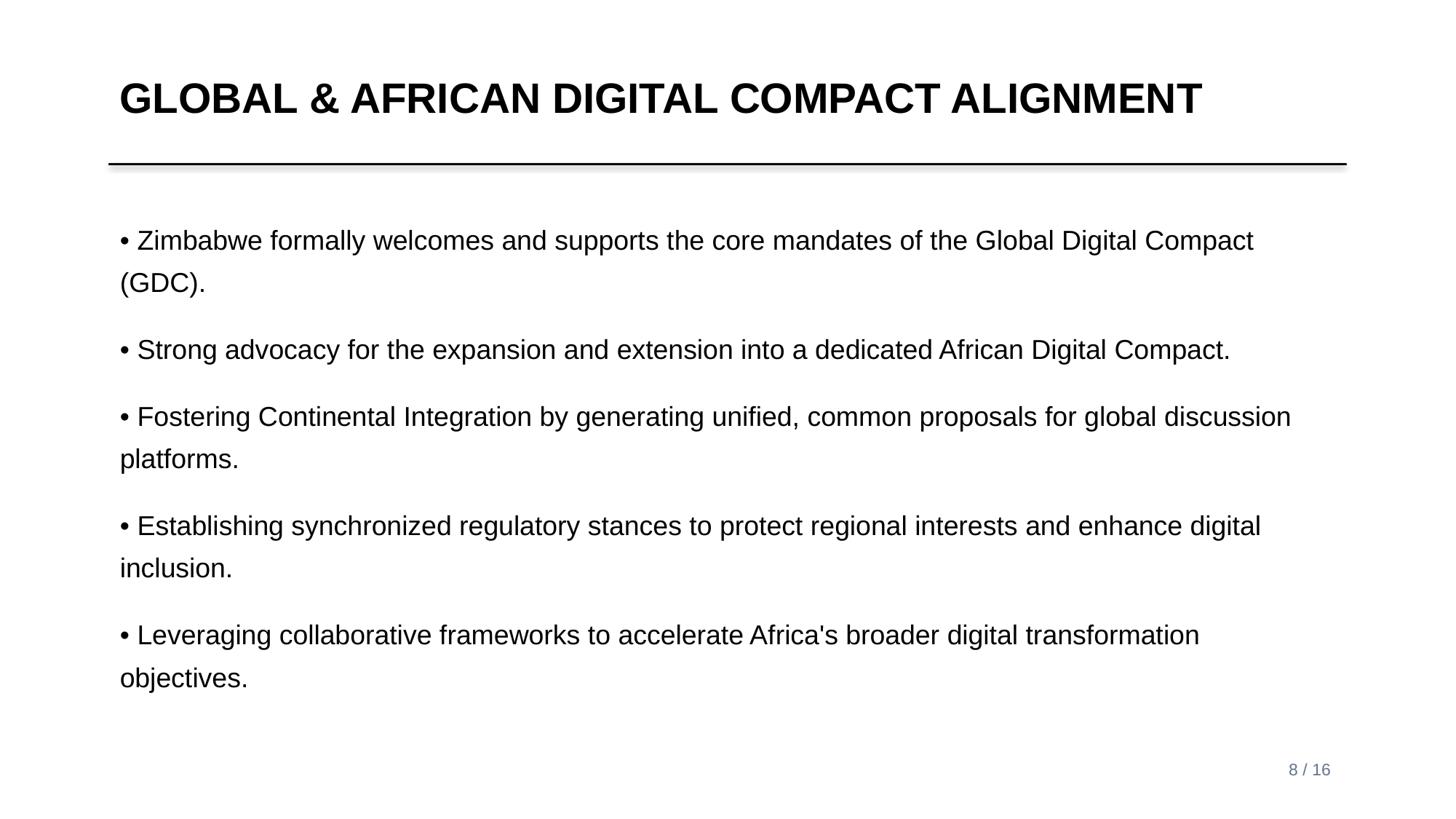

GLOBAL & AFRICAN DIGITAL COMPACT ALIGNMENT

• Zimbabwe formally welcomes and supports the core mandates of the Global Digital Compact (GDC).
• Strong advocacy for the expansion and extension into a dedicated African Digital Compact.
• Fostering Continental Integration by generating unified, common proposals for global discussion platforms.
• Establishing synchronized regulatory stances to protect regional interests and enhance digital inclusion.
• Leveraging collaborative frameworks to accelerate Africa's broader digital transformation objectives.
8 / 16